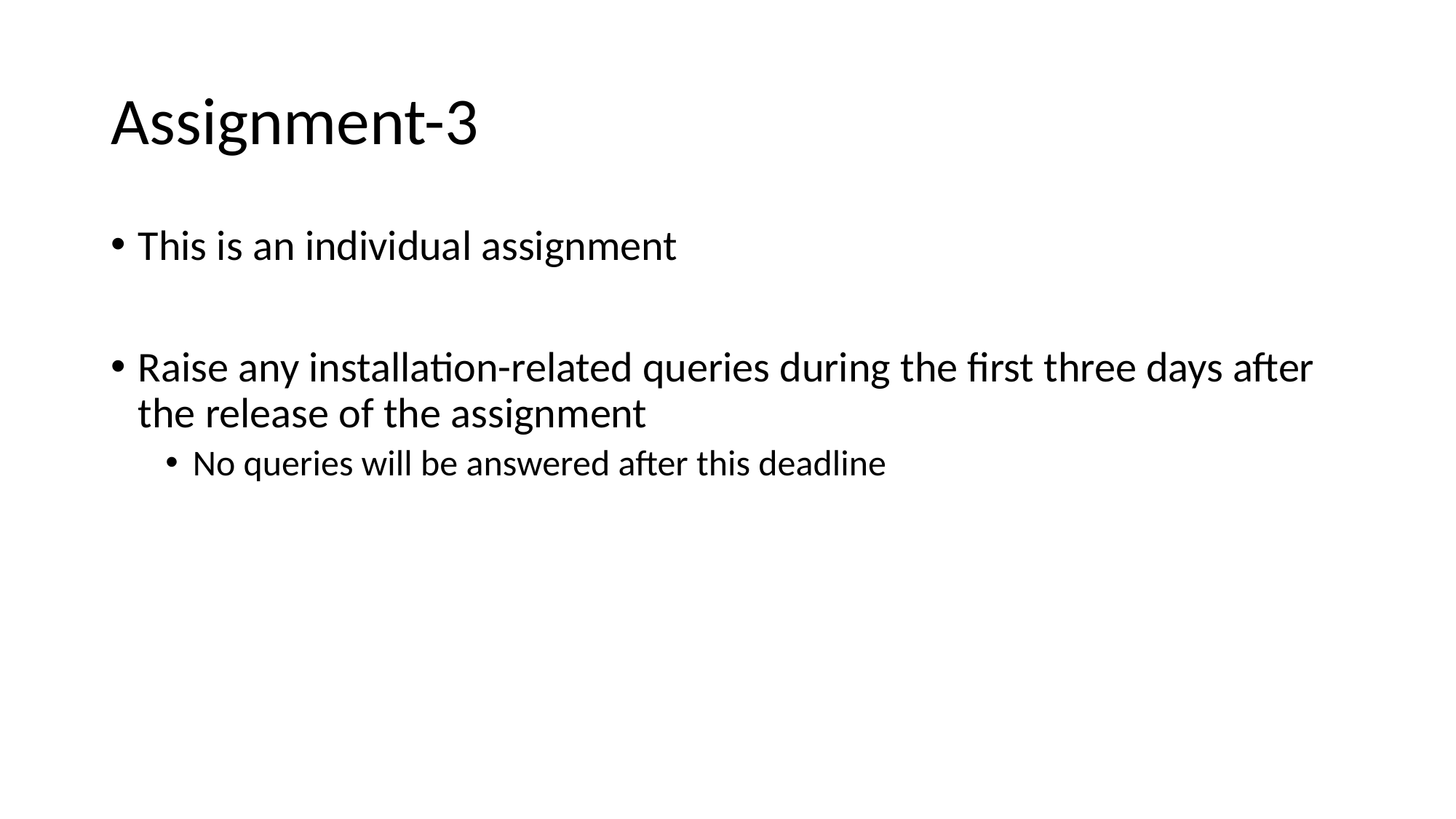

# Assignment-3
This is an individual assignment

Raise any installation-related queries during the first three days after the release of the assignment
No queries will be answered after this deadline